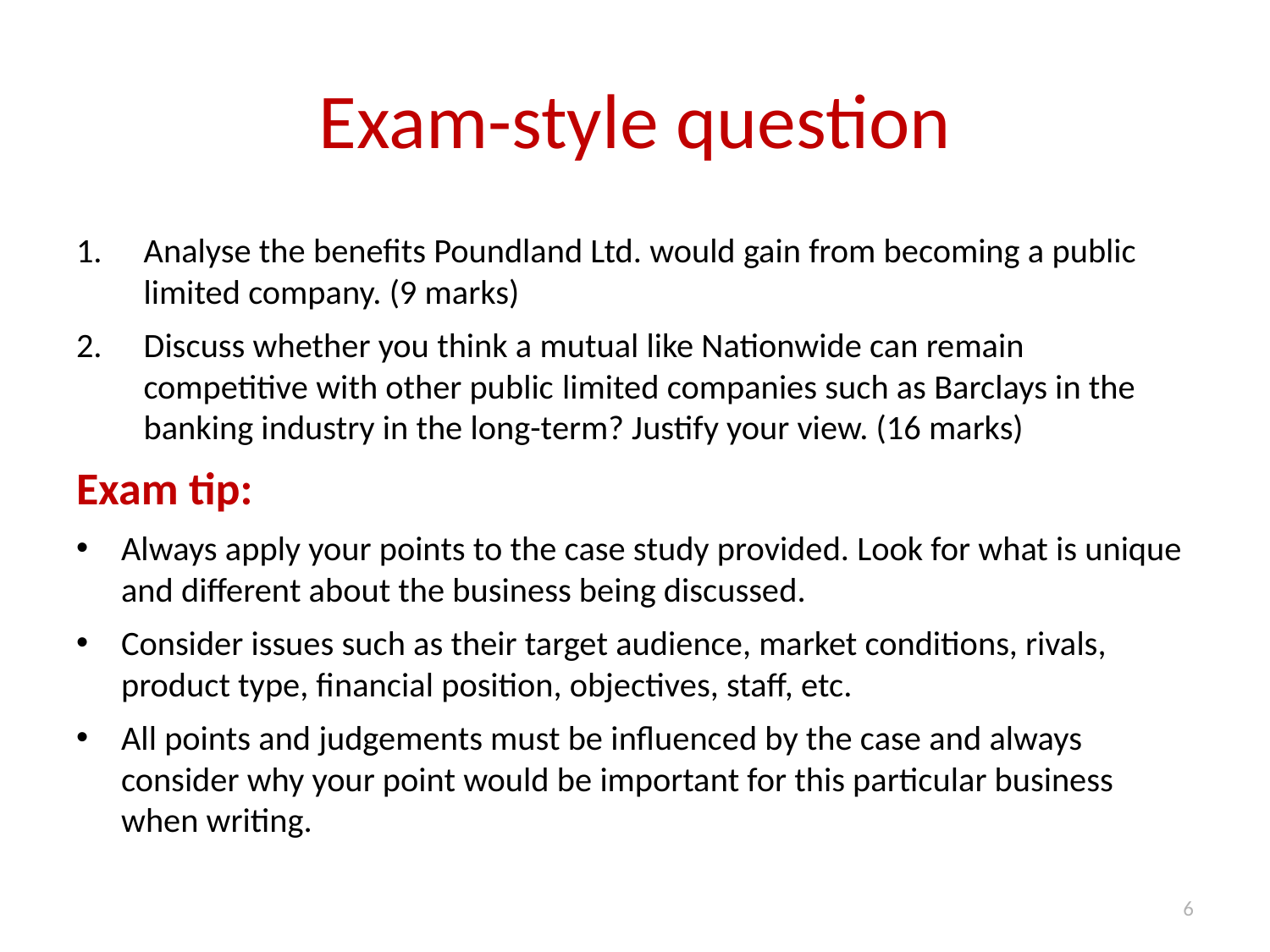

# Exam-style question
Analyse the benefits Poundland Ltd. would gain from becoming a public limited company. (9 marks)
Discuss whether you think a mutual like Nationwide can remain competitive with other public limited companies such as Barclays in the banking industry in the long-term? Justify your view. (16 marks)
Exam tip:
Always apply your points to the case study provided. Look for what is unique and different about the business being discussed.
Consider issues such as their target audience, market conditions, rivals, product type, financial position, objectives, staff, etc.
All points and judgements must be influenced by the case and always consider why your point would be important for this particular business when writing.

6